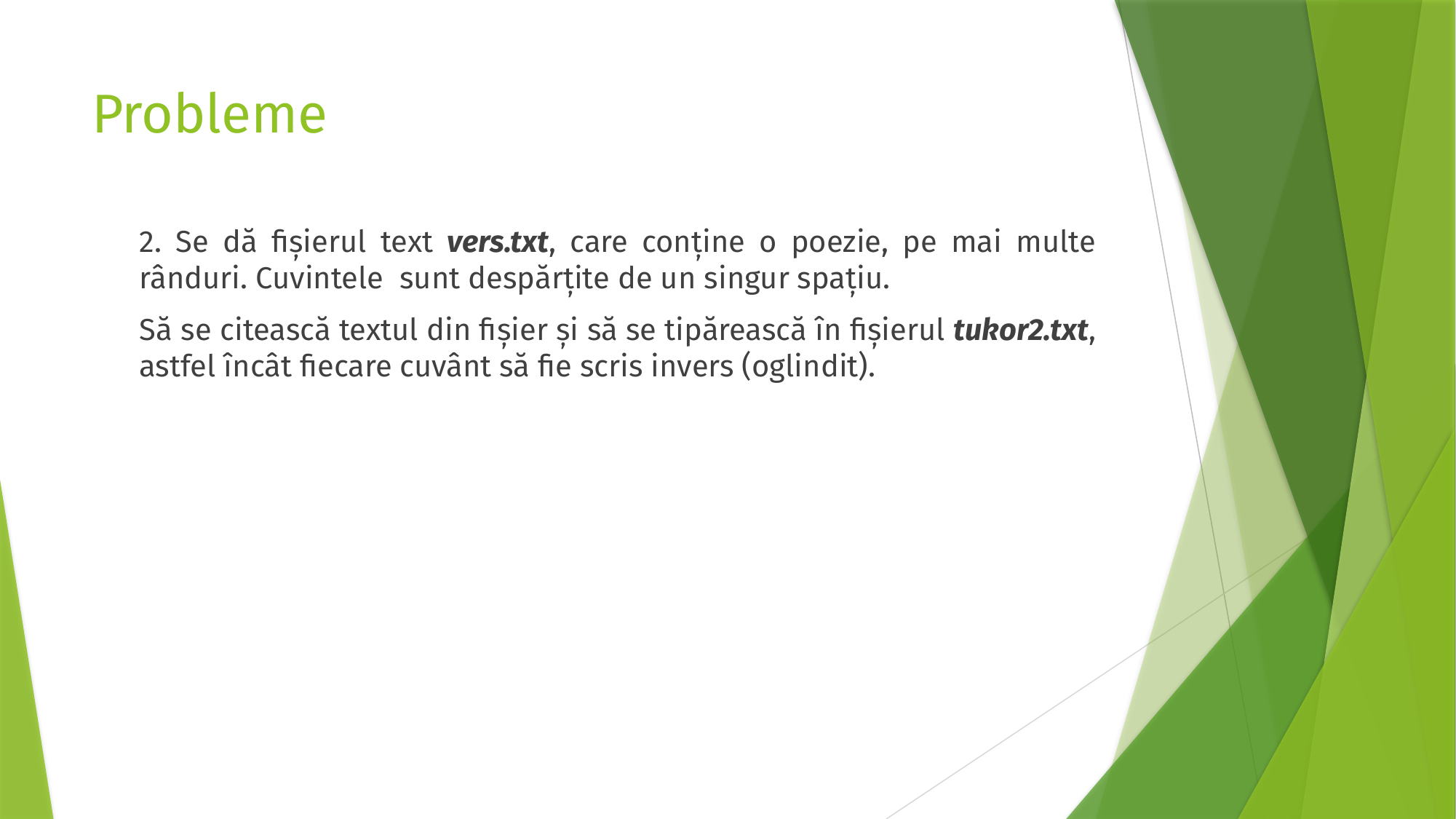

# Probleme

2. Se dă fișierul text vers.txt, care conține o poezie, pe mai multe rânduri. Cuvintele  sunt despărțite de un singur spațiu.
Să se citească textul din fișier și să se tipărească în fișierul tukor2.txt, astfel încât fiecare cuvânt să fie scris invers (oglindit).